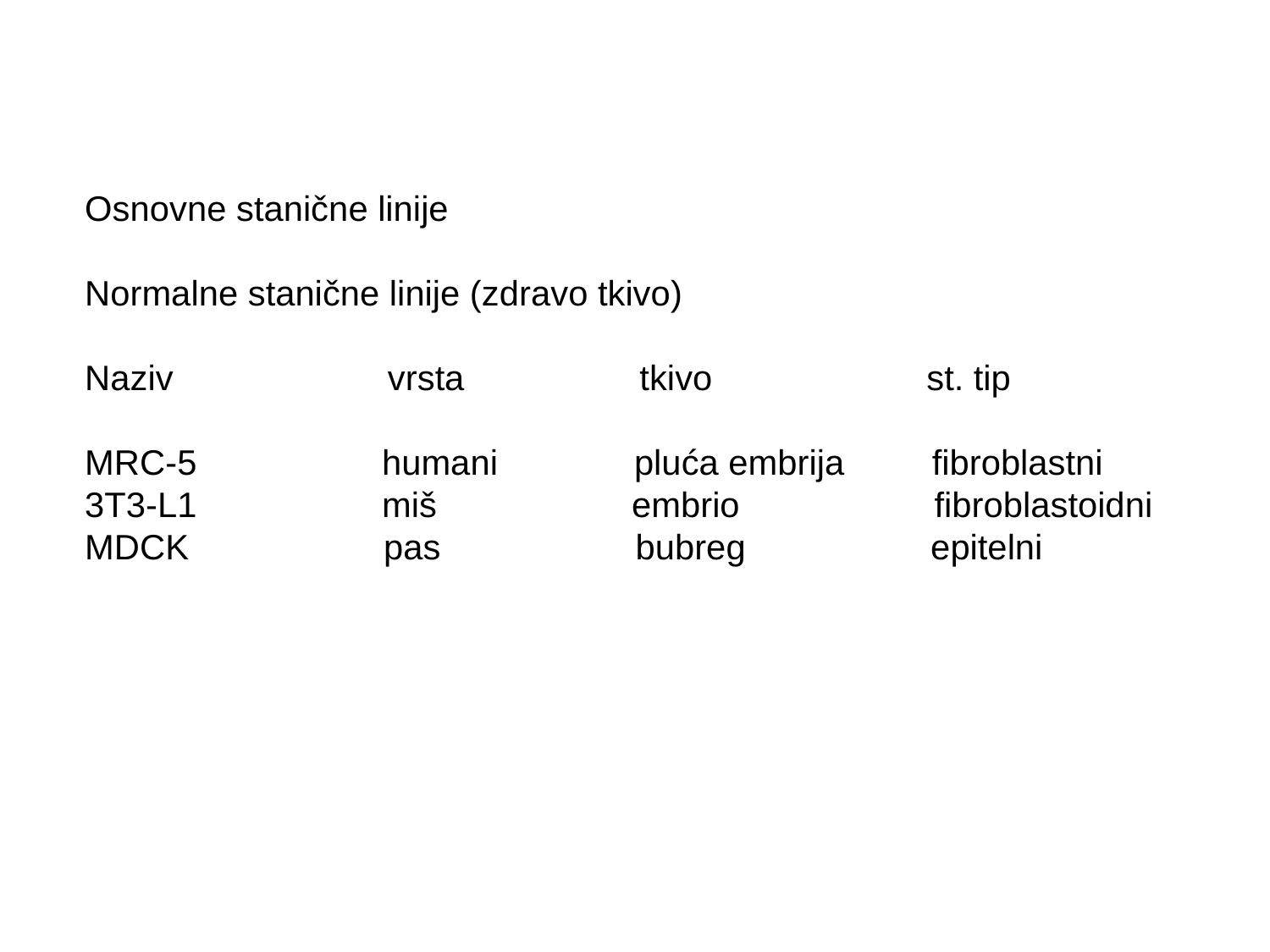

Osnovne stanične linije

Normalne stanične linije (zdravo tkivo)

Naziv                      vrsta                  tkivo                      st. tip

MRC-5                   humani              pluća embrija         fibroblastni
3T3-L1                   miš                    embrio                    fibroblastoidni
MDCK                    pas                    bubreg                   epitelni